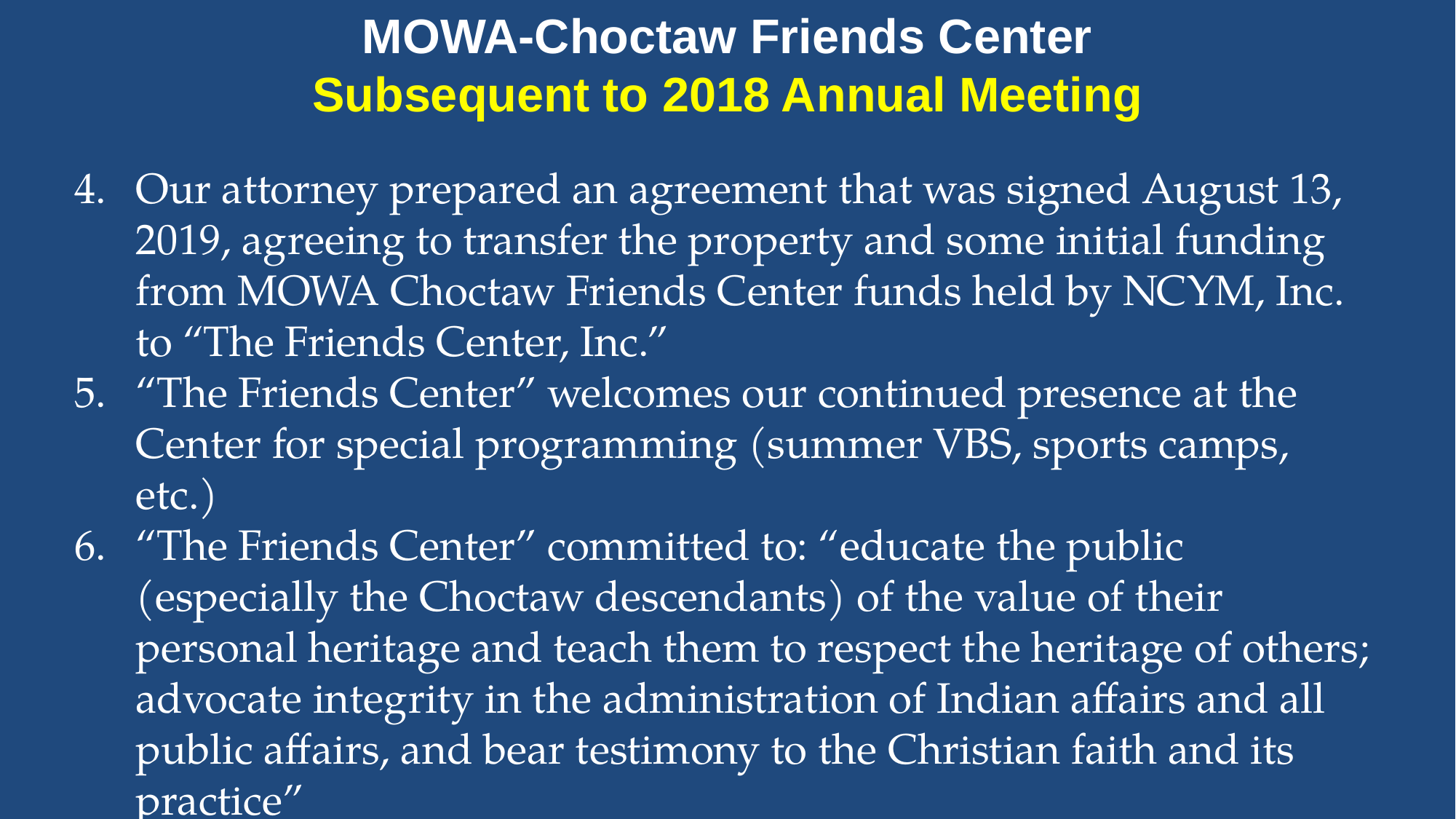

# MOWA-Choctaw Friends Center Subsequent to 2018 Annual Meeting

Our attorney prepared an agreement that was signed August 13, 2019, agreeing to transfer the property and some initial funding from MOWA Choctaw Friends Center funds held by NCYM, Inc. to “The Friends Center, Inc.”
“The Friends Center” welcomes our continued presence at the Center for special programming (summer VBS, sports camps, etc.)
“The Friends Center” committed to: “educate the public (especially the Choctaw descendants) of the value of their personal heritage and teach them to respect the heritage of others; advocate integrity in the administration of Indian affairs and all public affairs, and bear testimony to the Christian faith and its practice”